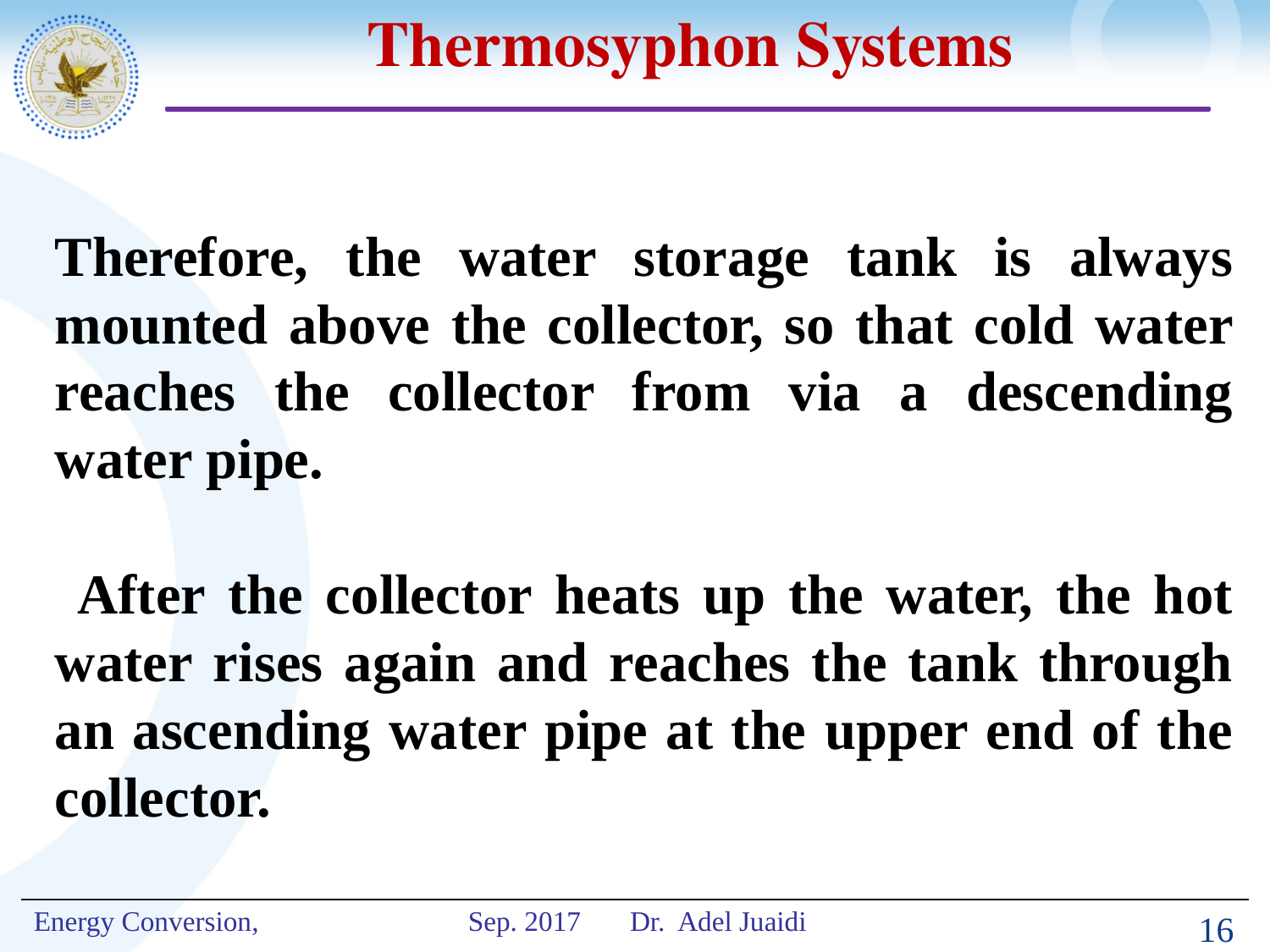

# Thermosyphon Systems
Therefore, the water storage tank is always mounted above the collector, so that cold water reaches the collector from via a descending water pipe.

 After the collector heats up the water, the hot water rises again and reaches the tank through an ascending water pipe at the upper end of the collector.
16